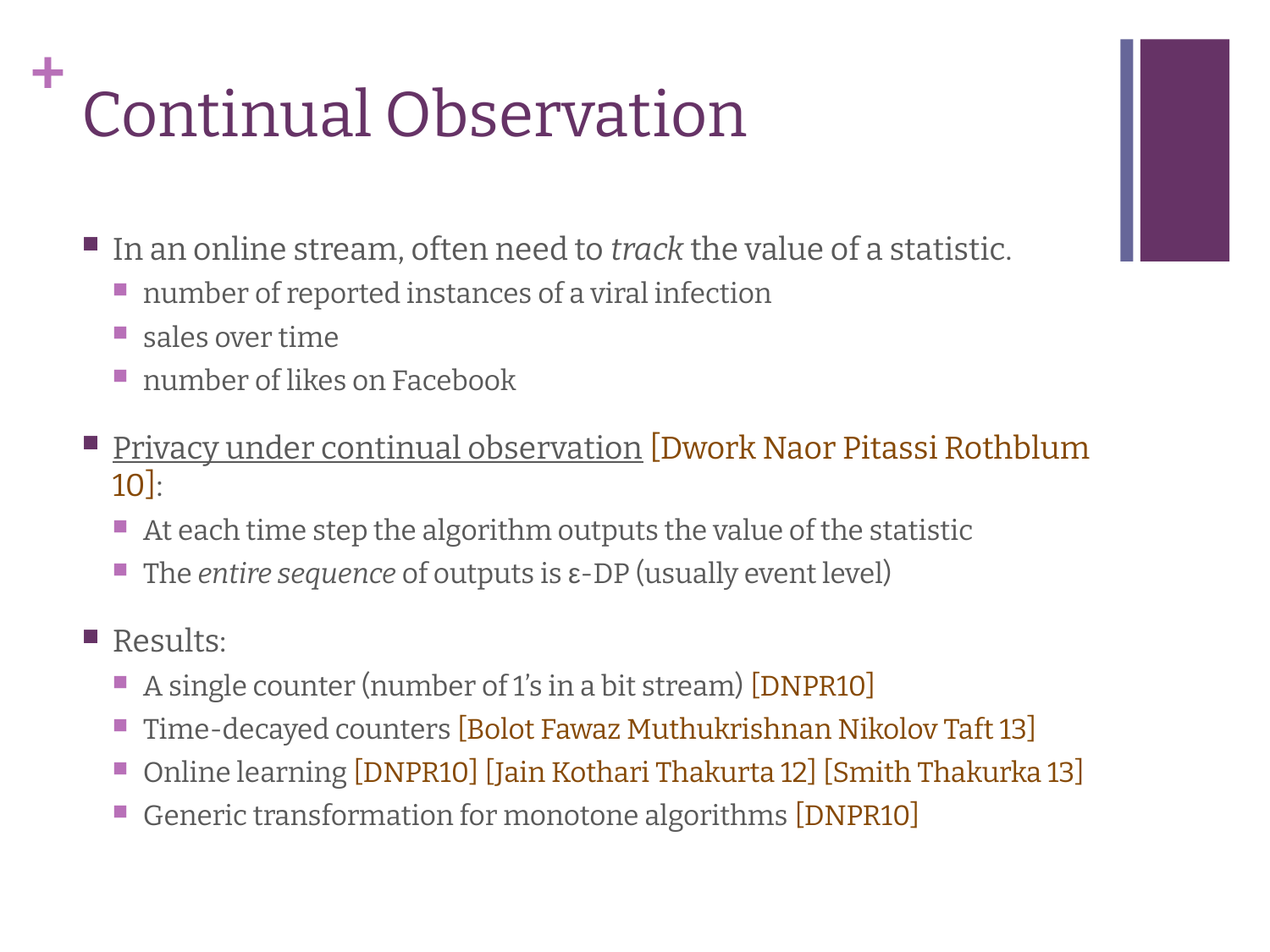

# Continual Observation
In an online stream, often need to track the value of a statistic.
number of reported instances of a viral infection
sales over time
number of likes on Facebook
Privacy under continual observation [Dwork Naor Pitassi Rothblum 10]:
At each time step the algorithm outputs the value of the statistic
The entire sequence of outputs is ε-DP (usually event level)
Results:
A single counter (number of 1’s in a bit stream) [DNPR10]
Time-decayed counters [Bolot Fawaz Muthukrishnan Nikolov Taft 13]
Online learning [DNPR10] [Jain Kothari Thakurta 12] [Smith Thakurka 13]
Generic transformation for monotone algorithms [DNPR10]